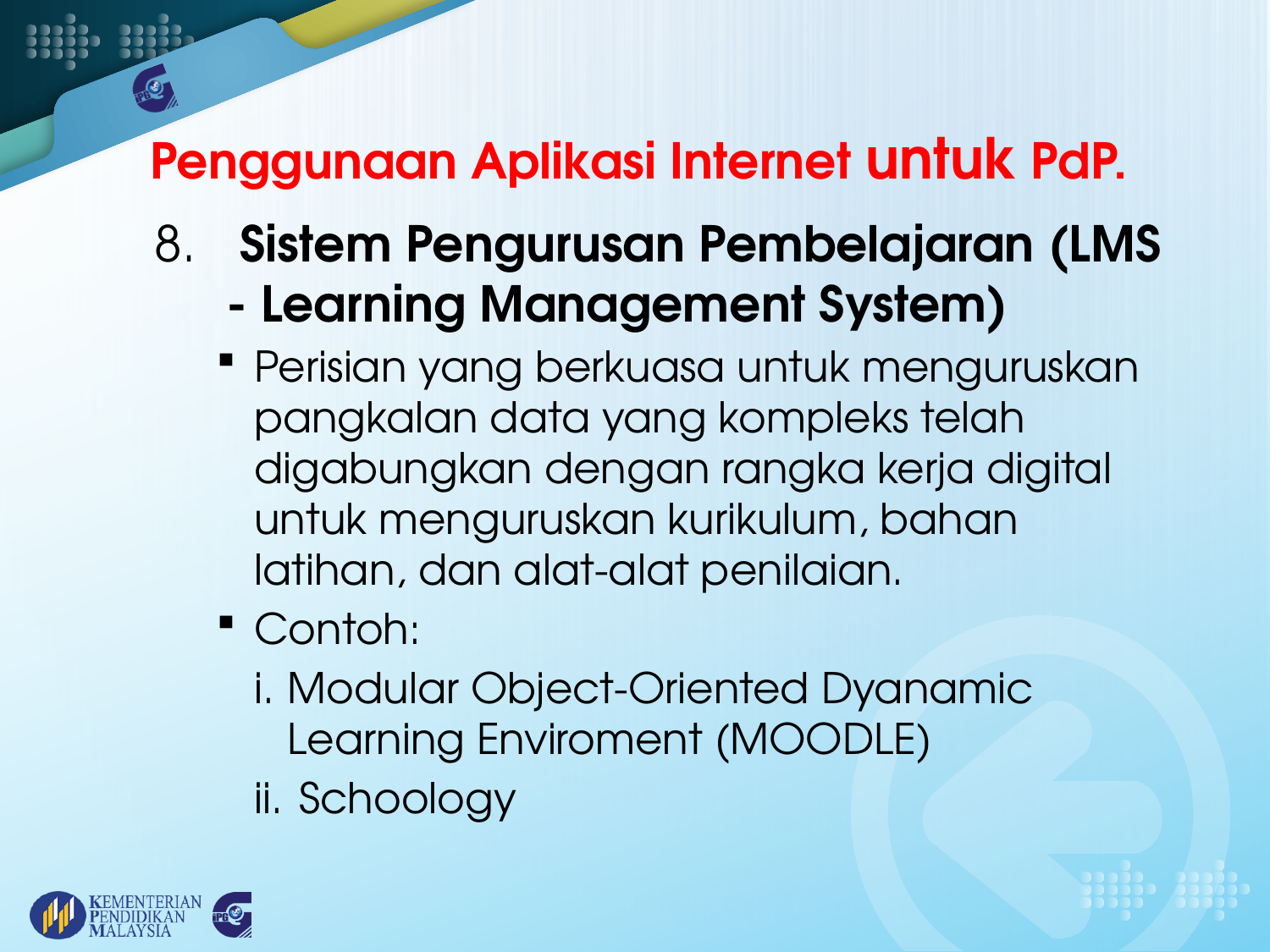

# Penggunaan Aplikasi Internet untuk PdP.

 Sistem Pengurusan Pembelajaran (LMS - Learning Management System)
Perisian yang berkuasa untuk menguruskan pangkalan data yang kompleks telah digabungkan dengan rangka kerja digital untuk menguruskan kurikulum, bahan latihan, dan alat-alat penilaian.
Contoh:
Modular Object-Oriented Dyanamic Learning Enviroment (MOODLE)
 Schoology